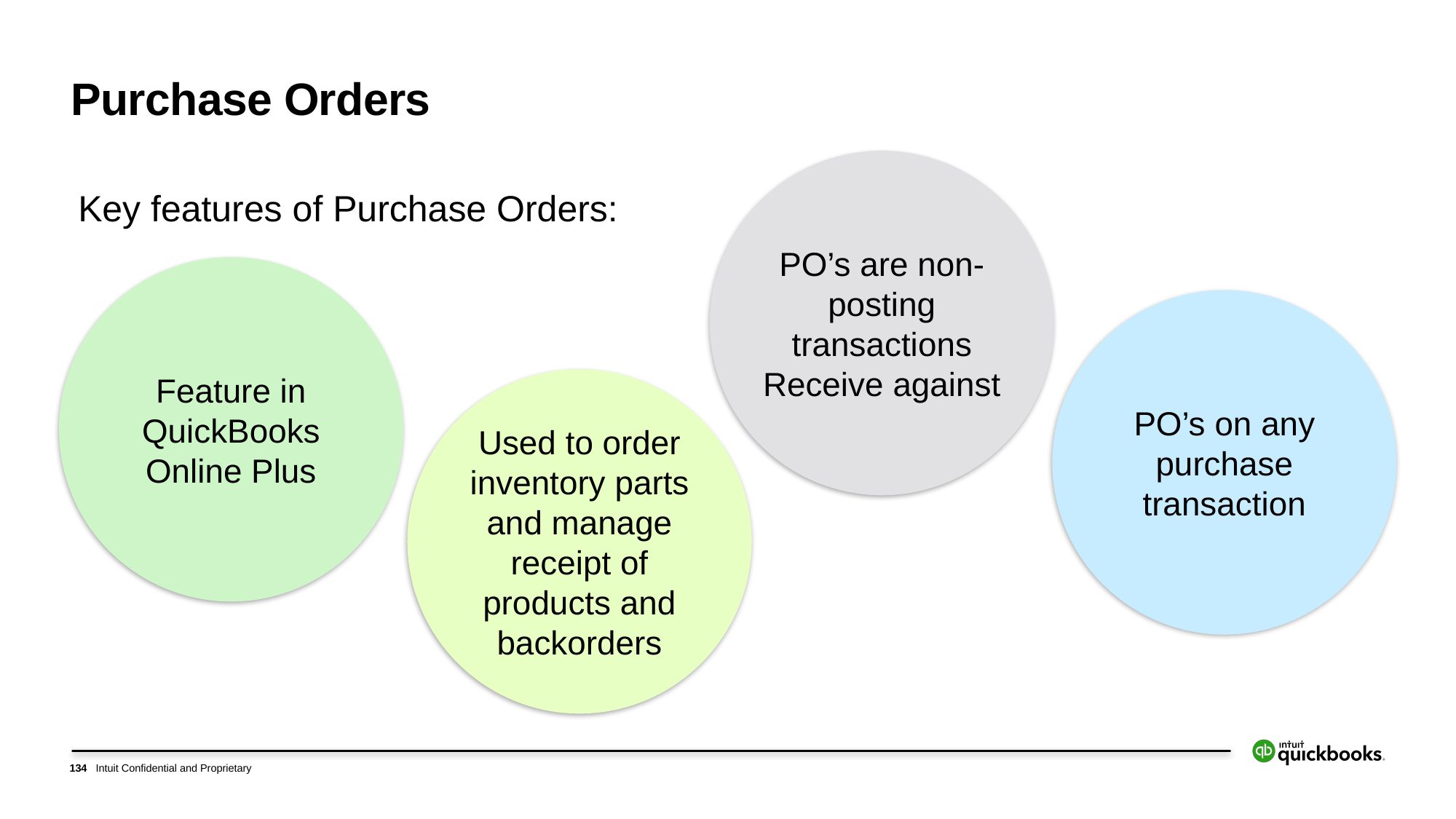

Purchase Orders
PO’s are non-posting transactions
Receive against
Key features of Purchase Orders:
Feature in QuickBooks Online Plus
PO’s on any purchase transaction
Used to order inventory parts and manage receipt of products and backorders